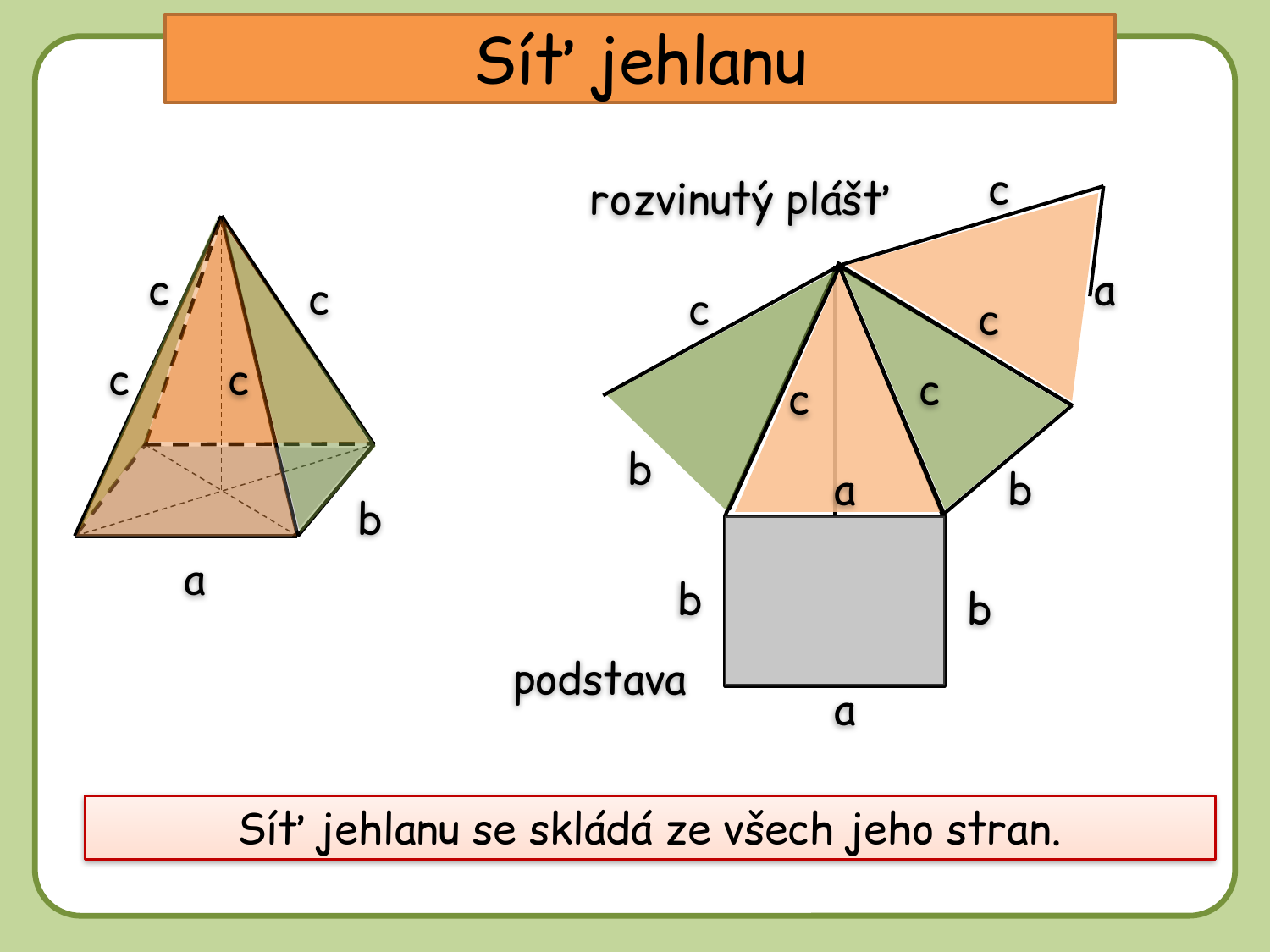

Síť jehlanu

c

rozvinutý plášť

c
a
c

c

c
c
c
c
c
b

a
b
b

a
b
b
podstava
a
Síť jehlanu se skládá ze všech jeho stran.